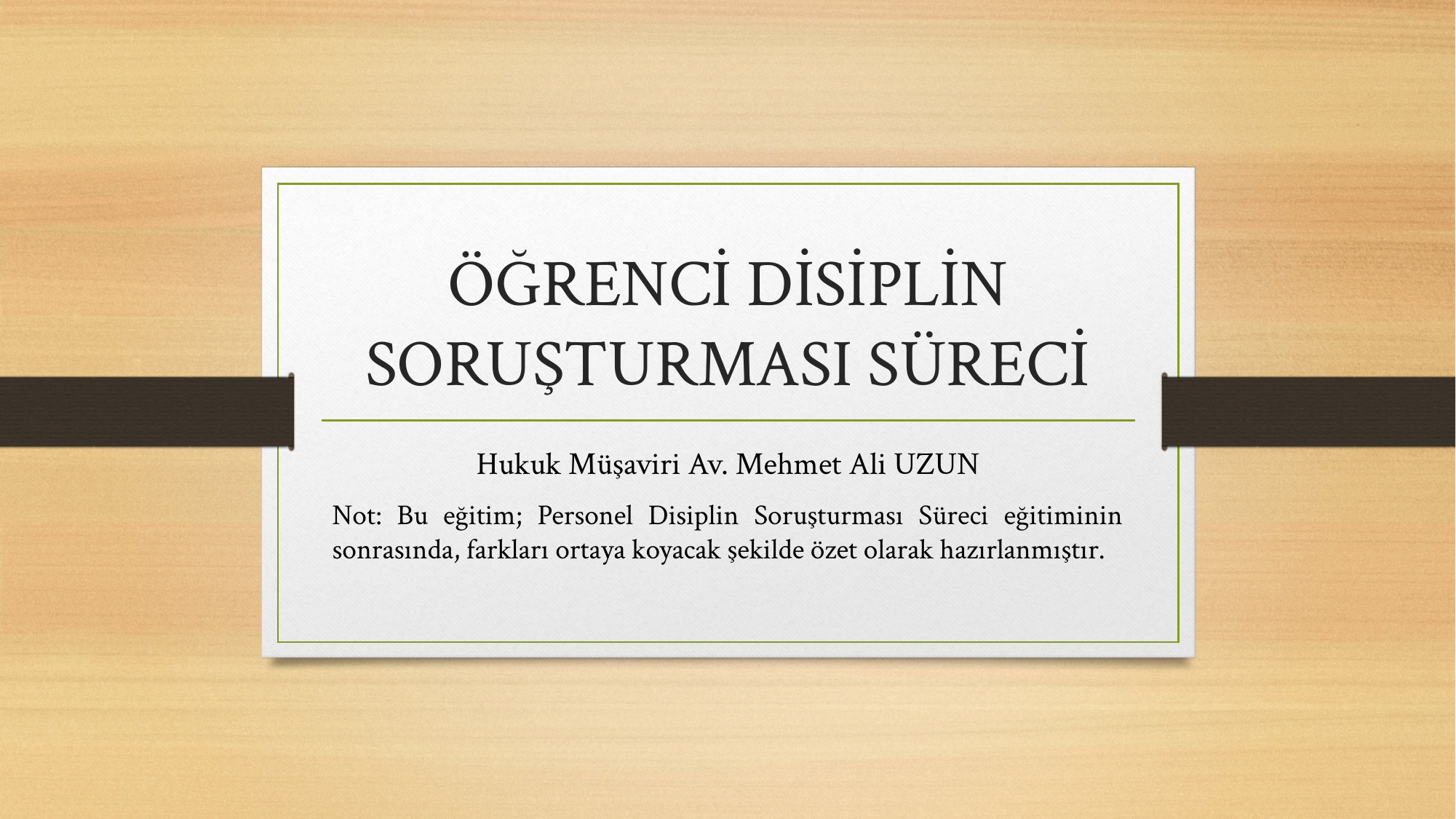

# ÖĞRENCİ DİSİPLİN SORUŞTURMASI SÜRECİ
Hukuk Müşaviri Av. Mehmet Ali UZUN
Not: Bu eğitim; Personel Disiplin Soruşturması Süreci eğitiminin sonrasında, farkları ortaya koyacak şekilde özet olarak hazırlanmıştır.